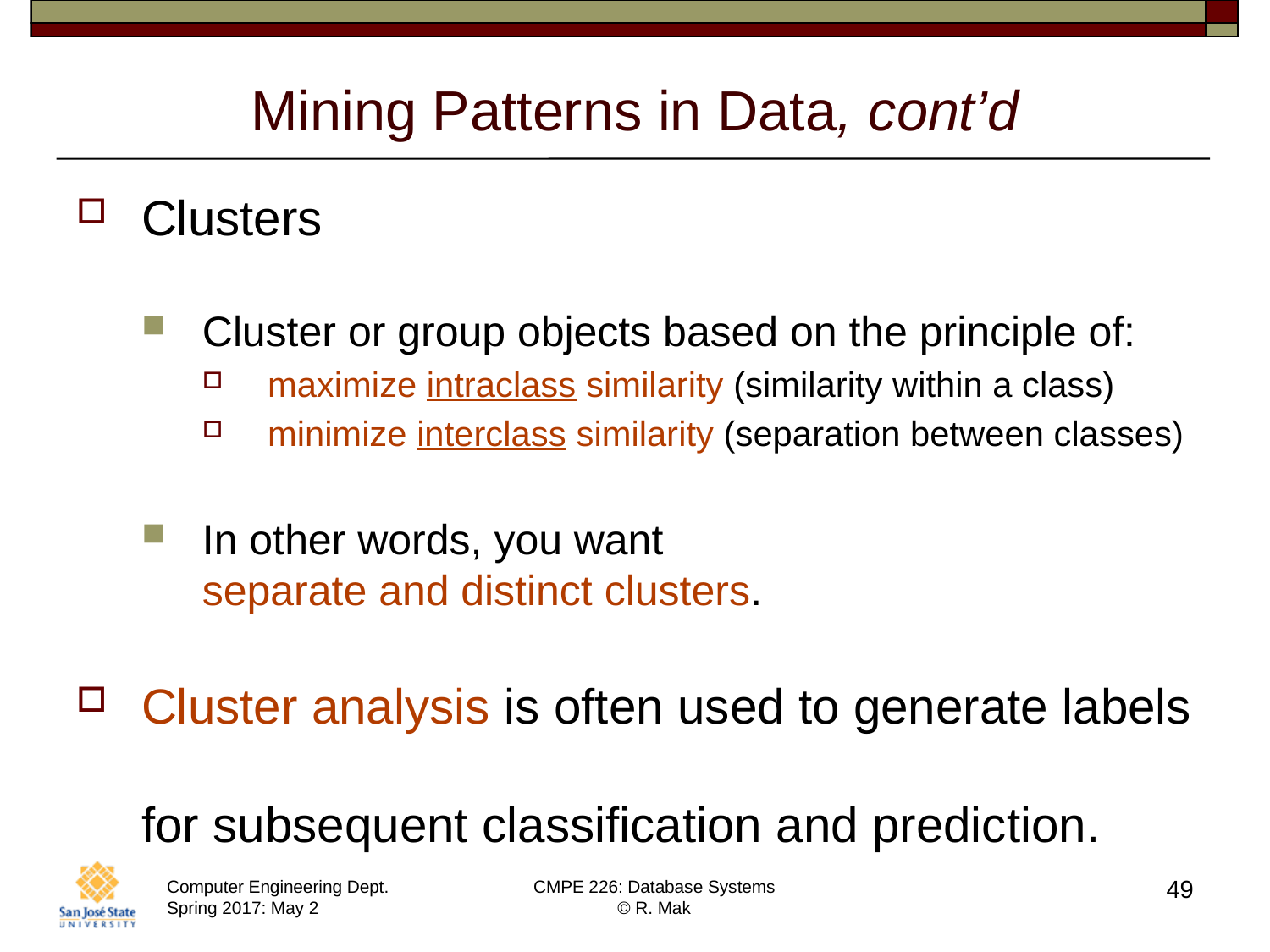

# Mining Patterns in Data, cont’d
Clusters

Cluster or group objects based on the principle of:
maximize intraclass similarity (similarity within a class)
minimize interclass similarity (separation between classes)

In other words, you want
separate and distinct clusters.

Cluster analysis is often used to generate labels
for subsequent classification and prediction.
49